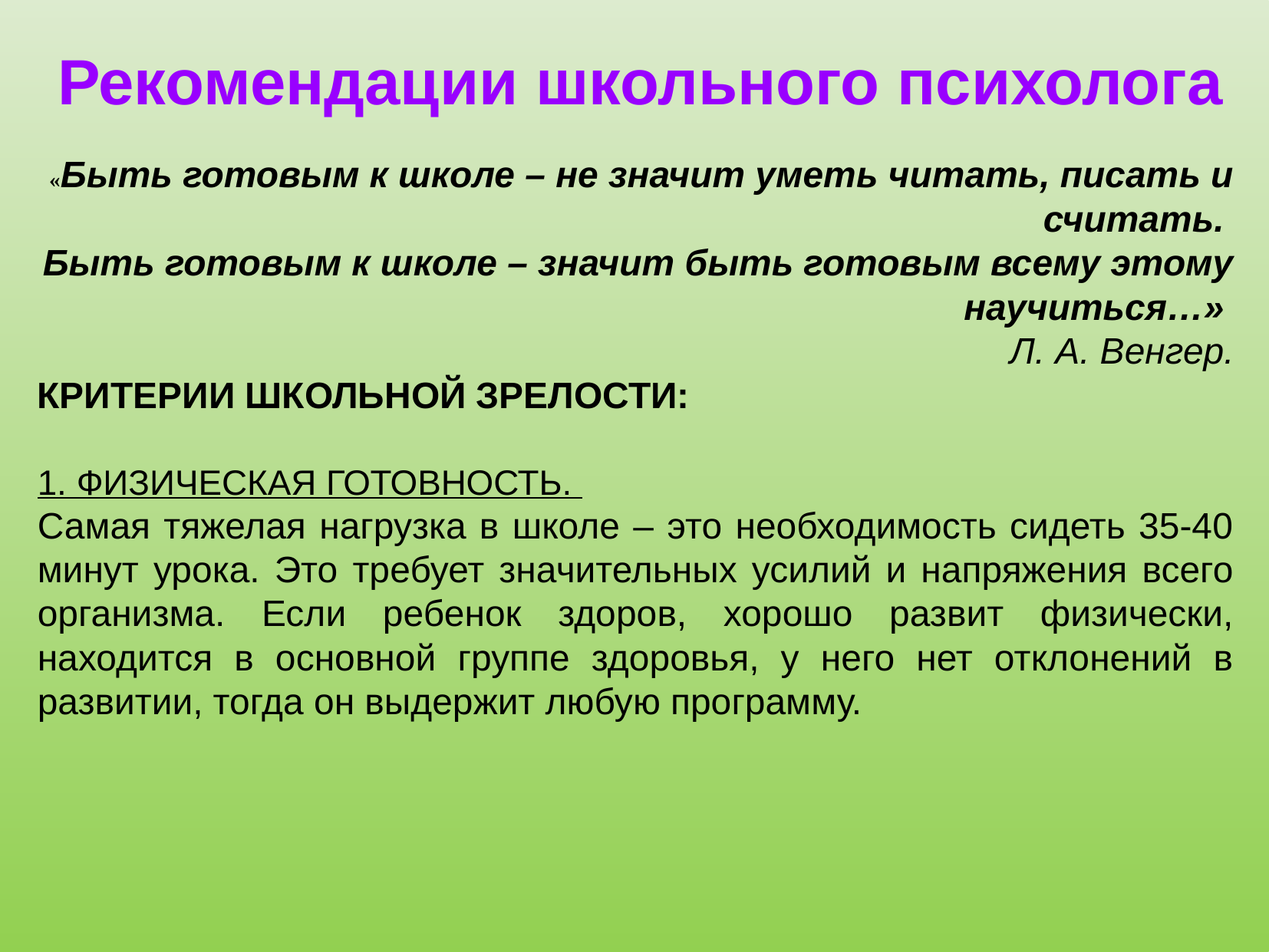

Рекомендации школьного психолога
«Быть готовым к школе – не значит уметь читать, писать и считать.
Быть готовым к школе – значит быть готовым всему этому научиться…»
Л. А. Венгер.
КРИТЕРИИ ШКОЛЬНОЙ ЗРЕЛОСТИ:

1. ФИЗИЧЕСКАЯ ГОТОВНОСТЬ.
Самая тяжелая нагрузка в школе – это необходимость сидеть 35-40 минут урока. Это требует значительных усилий и напряжения всего организма. Если ребенок здоров, хорошо развит физически, находится в основной группе здоровья, у него нет отклонений в развитии, тогда он выдержит любую программу.